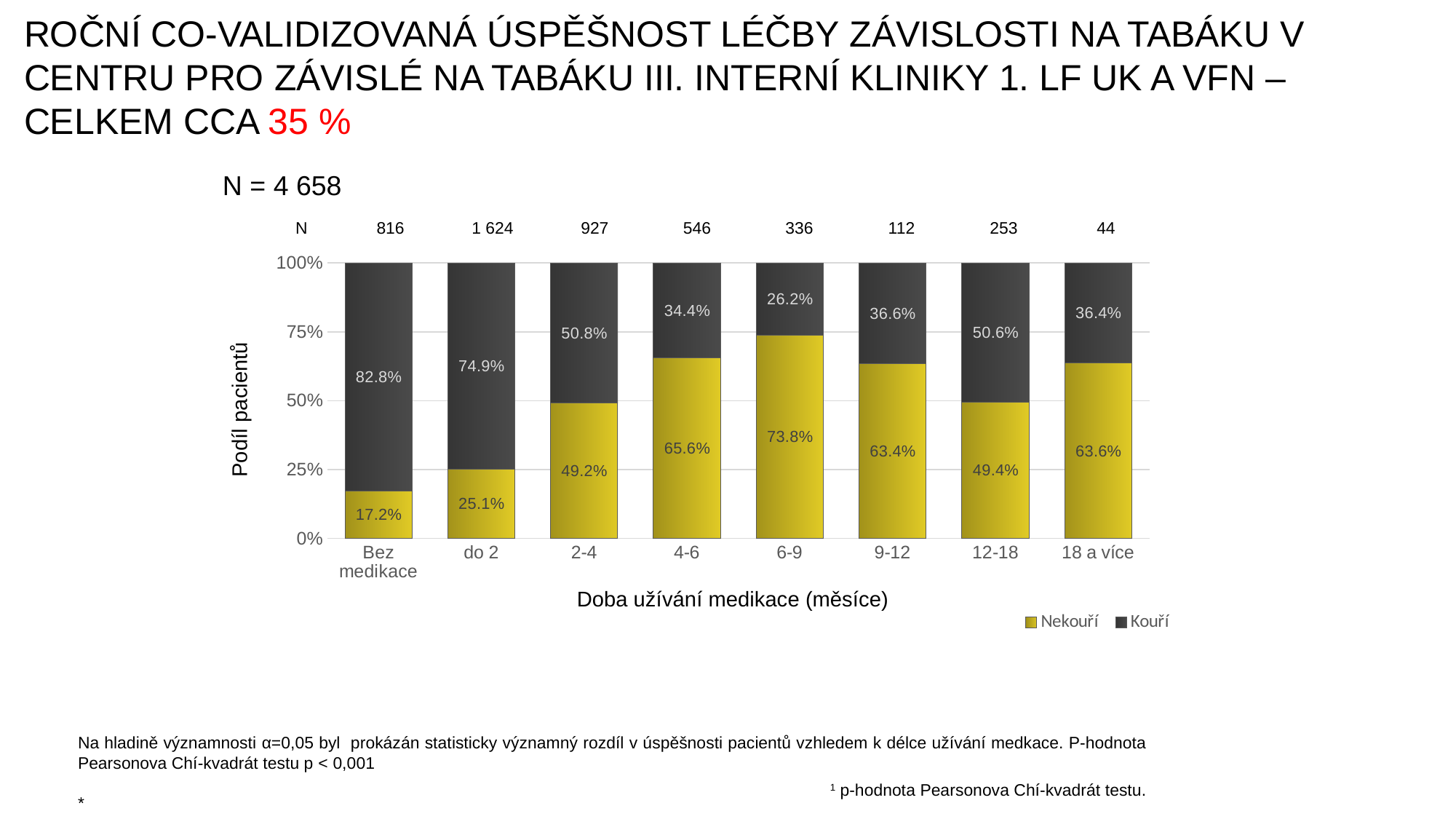

ROČNÍ CO-VALIDIZOVANÁ ÚSPĚŠNOST LÉČBY ZÁVISLOSTI NA TABÁKU V CENTRU PRO ZÁVISLÉ NA TABÁKU III. INTERNÍ KLINIKY 1. LF UK A VFN – CELKEM CCA 35 %
N = 4 658
| N | 816 | 1 624 | 927 | 546 | 336 | 112 | 253 | 44 |
| --- | --- | --- | --- | --- | --- | --- | --- | --- |

### Chart

| Category | Nekouří | Kouří |
|---|---|---|
| Bez medikace | 0.17156862745098 | 0.82843137254902 |
| do 2 | 0.251231527093596 | 0.748768472906404 |
| 2-4 | 0.491909385113269 | 0.508090614886731 |
| 4-6 | 0.655677655677656 | 0.344322344322344 |
| 6-9 | 0.738095238095238 | 0.261904761904762 |
| 9-12 | 0.633928571428572 | 0.366071428571428 |
| 12-18 | 0.494071146245059 | 0.505928853754941 |
| 18 a více | 0.636363636363636 | 0.363636363636364 |
Podíl pacientů
Doba užívání medikace (měsíce)
Na hladině významnosti α=0,05 byl  prokázán statisticky významný rozdíl v úspěšnosti pacientů vzhledem k délce užívání medkace. P-hodnota Pearsonova Chí-kvadrát testu p < 0,001

*
1 p-hodnota Pearsonova Chí-kvadrát testu.